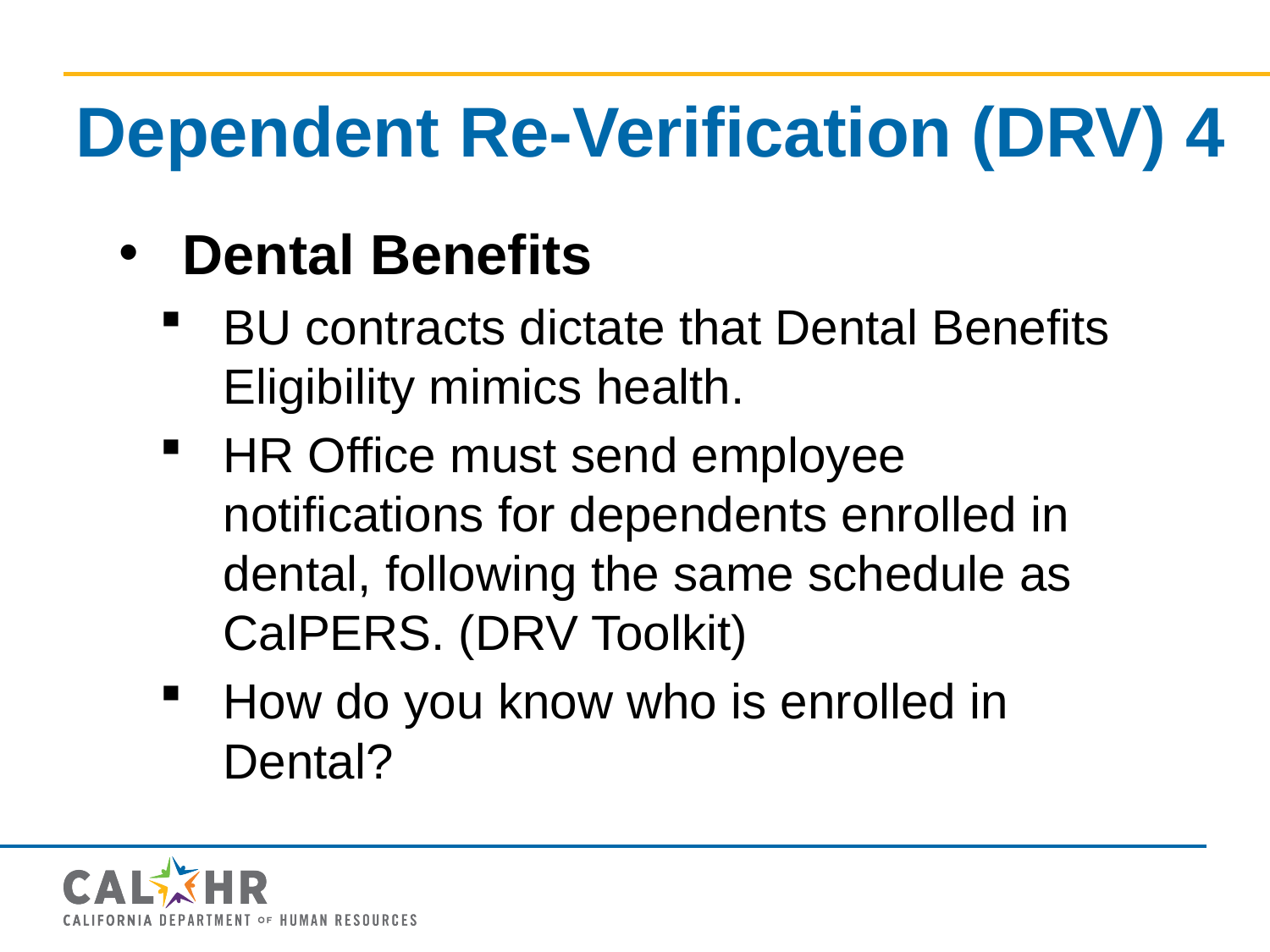

# Dependent Re-Verification (DRV) 4
Dental Benefits
BU contracts dictate that Dental Benefits Eligibility mimics health.
HR Office must send employee notifications for dependents enrolled in dental, following the same schedule as CalPERS. (DRV Toolkit)
How do you know who is enrolled in Dental?